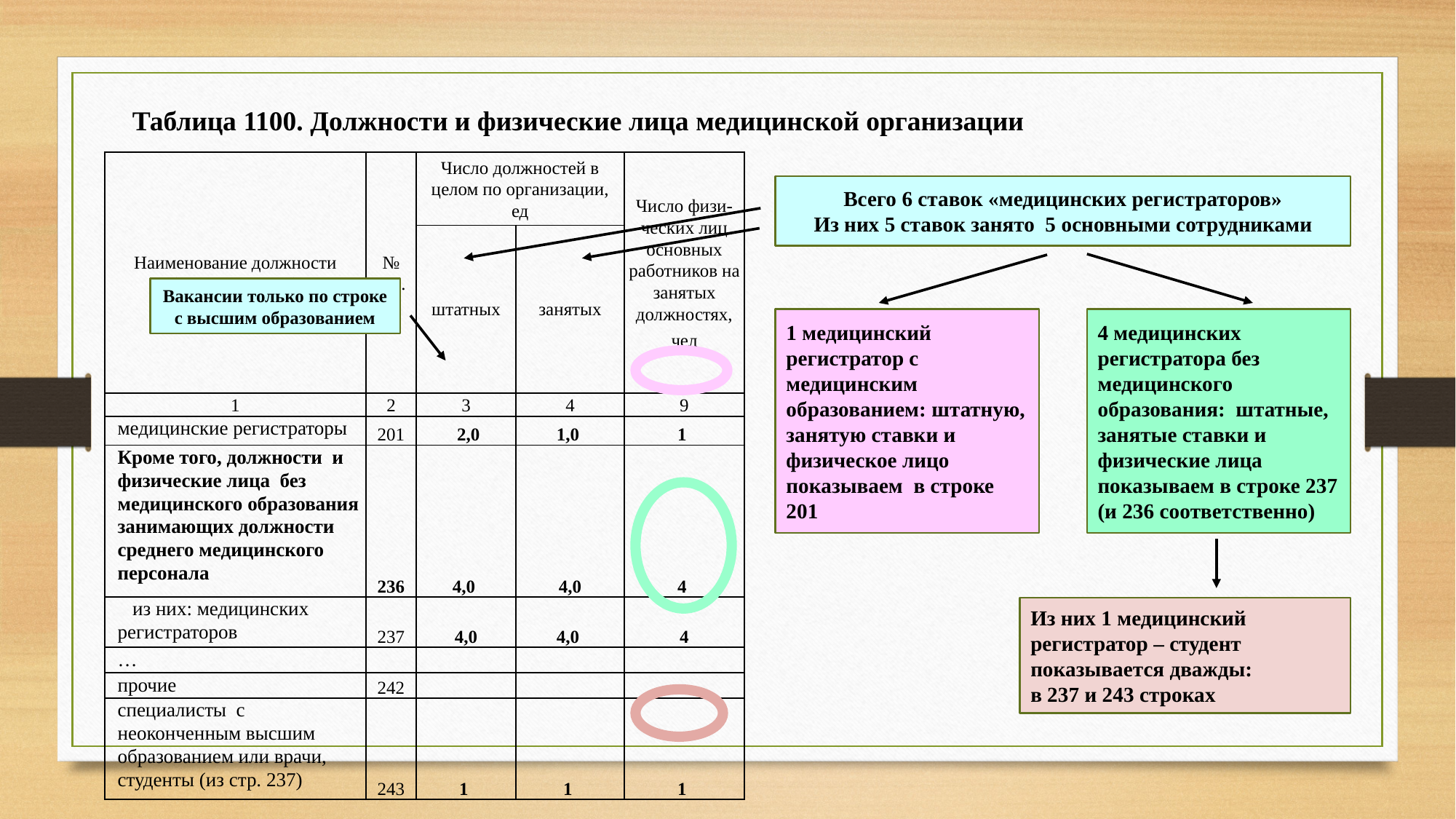

Таблица 1100. Должности и физические лица медицинской организации
| Наименование должности (специальности) | № стр. | Число должностей в целом по организации, ед |  | Число физи-ческих лиц основных работников на занятых должностях, чел |
| --- | --- | --- | --- | --- |
|  |  | штатных | занятых |  |
| 1 | 2 | 3 | 4 | 9 |
| медицинские регистраторы | 201 | 2,0 | 1,0 | 1 |
| Кроме того, должности и физические лица без медицинского образования занимающих должности среднего медицинского персонала | 236 | 4,0 | 4,0 | 4 |
| из них: медицинских регистраторов | 237 | 4,0 | 4,0 | 4 |
| … |  |  |  |  |
| прочие | 242 |  |  |  |
| специалисты с неоконченным высшим образованием или врачи, студенты (из стр. 237) | 243 | 1 | 1 | 1 |
Всего 6 ставок «медицинских регистраторов»
Из них 5 ставок занято  5 основными сотрудниками
Вакансии только по строке с высшим образованием
1 медицинский регистратор с медицинским образованием: штатную, занятую ставки и физическое лицо показываем  в строке 201
4 медицинских регистратора без медицинского образования:  штатные, занятые ставки и физические лица показываем в строке 237 (и 236 соответственно)

Из них 1 медицинский регистратор – студент
показывается дважды:
в 237 и 243 строках